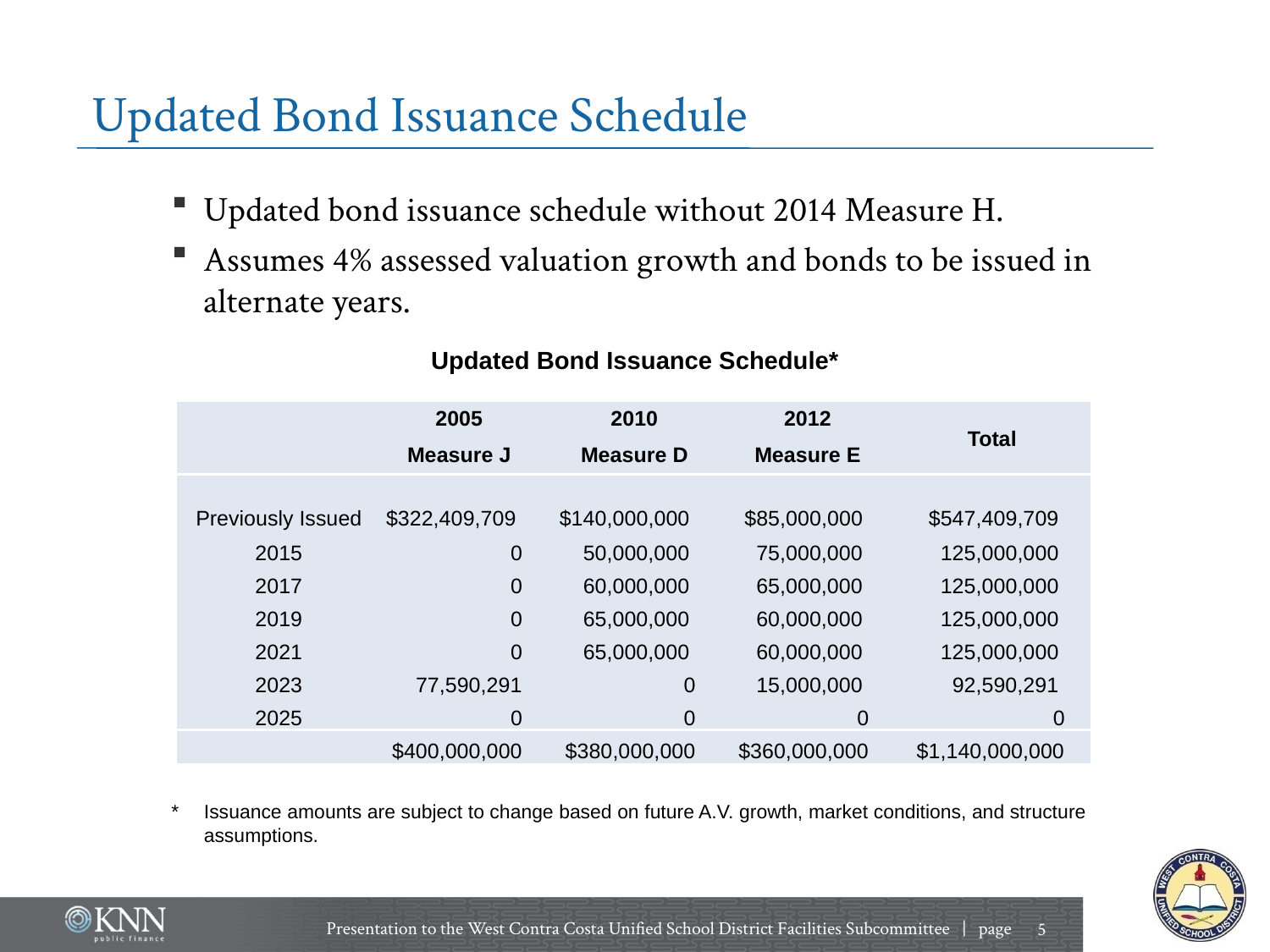

# Updated Bond Issuance Schedule
Updated bond issuance schedule without 2014 Measure H.
Assumes 4% assessed valuation growth and bonds to be issued in alternate years.
Updated Bond Issuance Schedule*
|  | 2005 | 2010 | 2012 | Total |
| --- | --- | --- | --- | --- |
|  | Measure J | Measure D | Measure E |  |
| Previously Issued | $322,409,709 | $140,000,000 | $85,000,000 | $547,409,709 |
| 2015 | 0 | 50,000,000 | 75,000,000 | 125,000,000 |
| 2017 | 0 | 60,000,000 | 65,000,000 | 125,000,000 |
| 2019 | 0 | 65,000,000 | 60,000,000 | 125,000,000 |
| 2021 | 0 | 65,000,000 | 60,000,000 | 125,000,000 |
| 2023 | 77,590,291 | 0 | 15,000,000 | 92,590,291 |
| 2025 | 0 | 0 | 0 | 0 |
|  | $400,000,000 | $380,000,000 | $360,000,000 | $1,140,000,000 |
*	Issuance amounts are subject to change based on future A.V. growth, market conditions, and structure assumptions.
Presentation to the West Contra Costa Unified School District Facilities Subcommittee   |   page
5